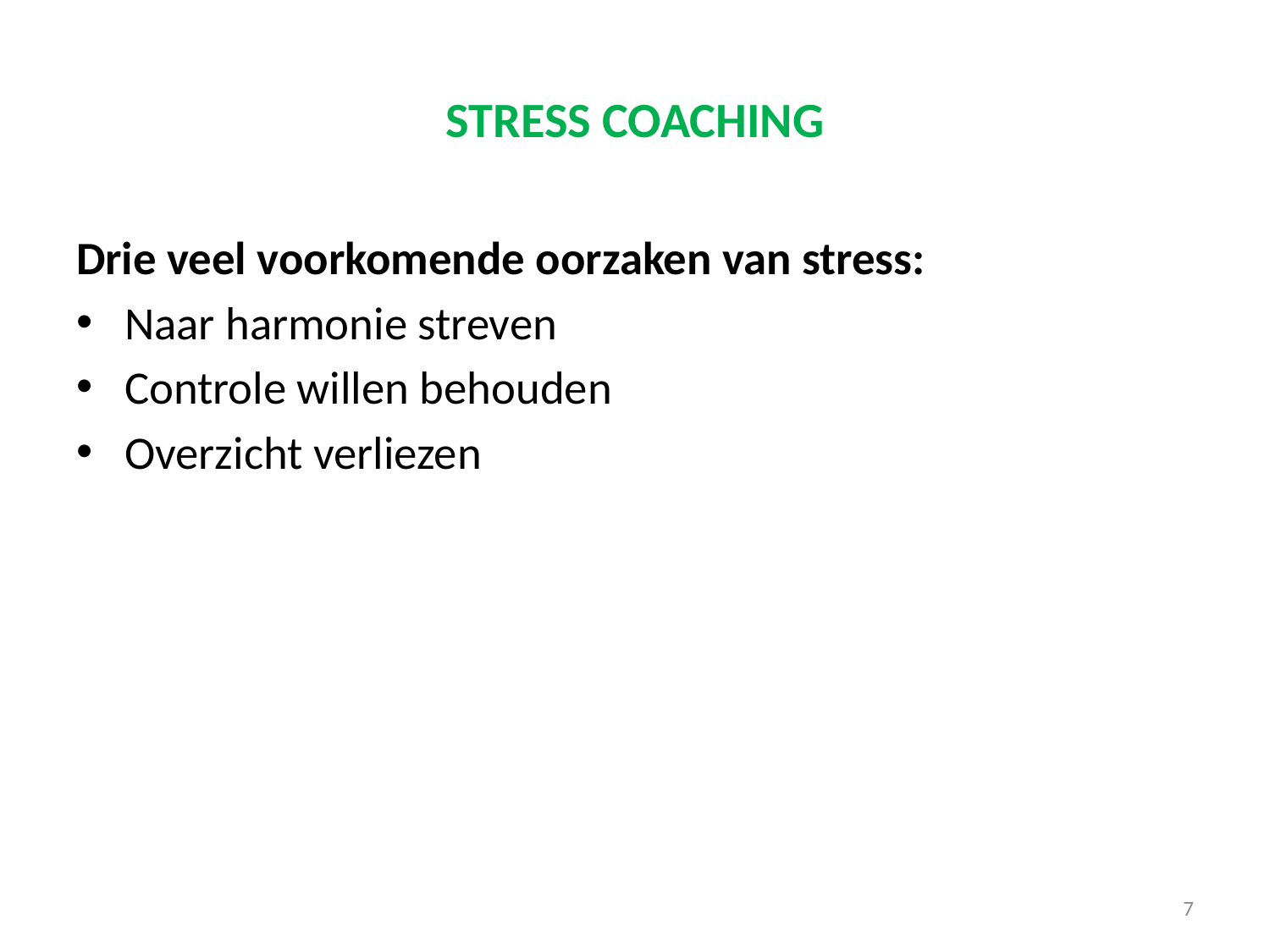

# Stress coaching
Drie veel voorkomende oorzaken van stress:
Naar harmonie streven
Controle willen behouden
Overzicht verliezen

7